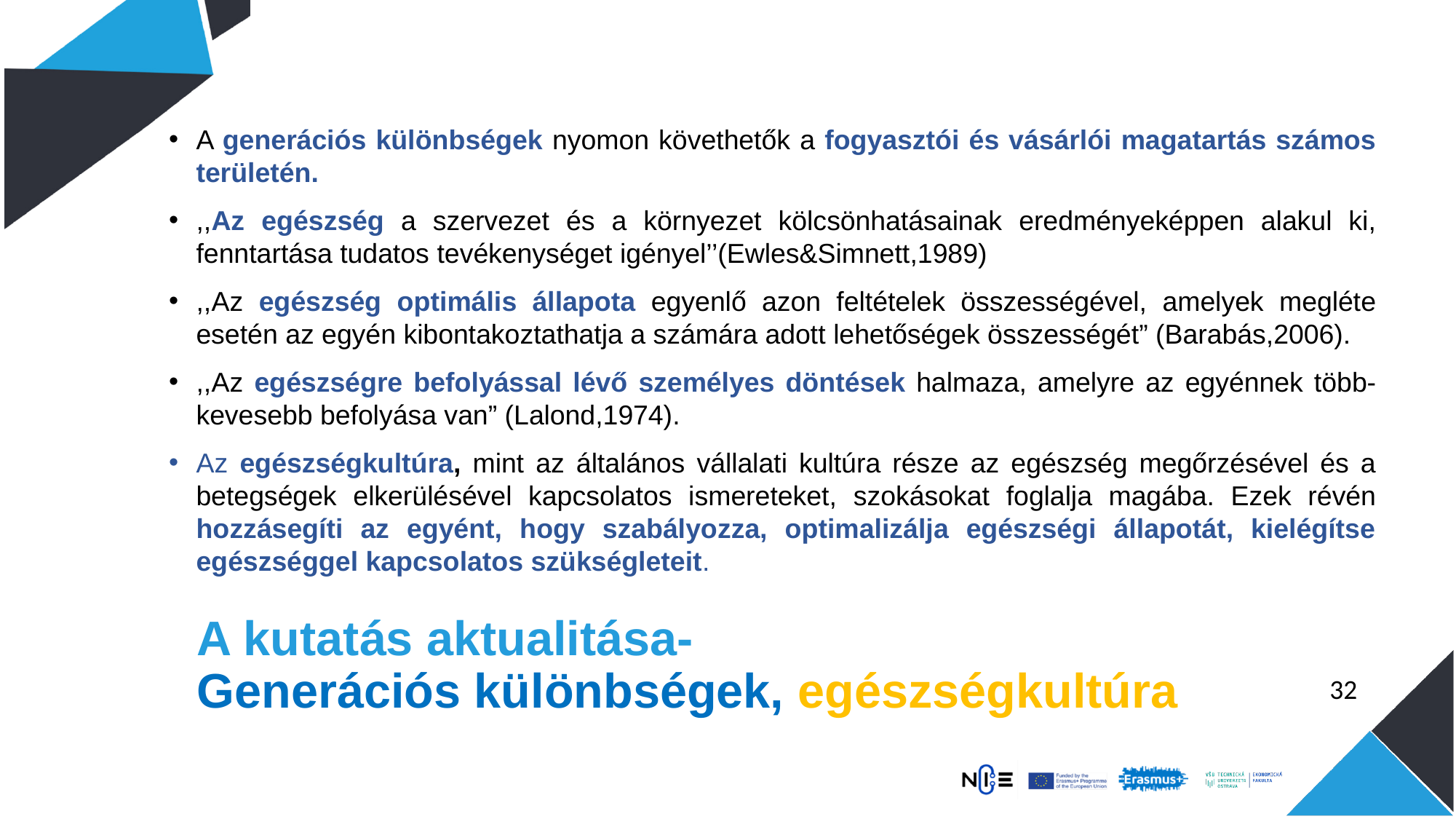

A generációs különbségek nyomon követhetők a fogyasztói és vásárlói magatartás számos területén.
,,Az egészség a szervezet és a környezet kölcsönhatásainak eredményeképpen alakul ki, fenntartása tudatos tevékenységet igényel’’(Ewles&Simnett,1989)
,,Az egészség optimális állapota egyenlő azon feltételek összességével, amelyek megléte esetén az egyén kibontakoztathatja a számára adott lehetőségek összességét” (Barabás,2006).
,,Az egészségre befolyással lévő személyes döntések halmaza, amelyre az egyénnek több-kevesebb befolyása van” (Lalond,1974).
Az egészségkultúra, mint az általános vállalati kultúra része az egészség megőrzésével és a betegségek elkerülésével kapcsolatos ismereteket, szokásokat foglalja magába. Ezek révén hozzásegíti az egyént, hogy szabályozza, optimalizálja egészségi állapotát, kielégítse egészséggel kapcsolatos szükségleteit.
# A kutatás aktualitása- Generációs különbségek, egészségkultúra
32